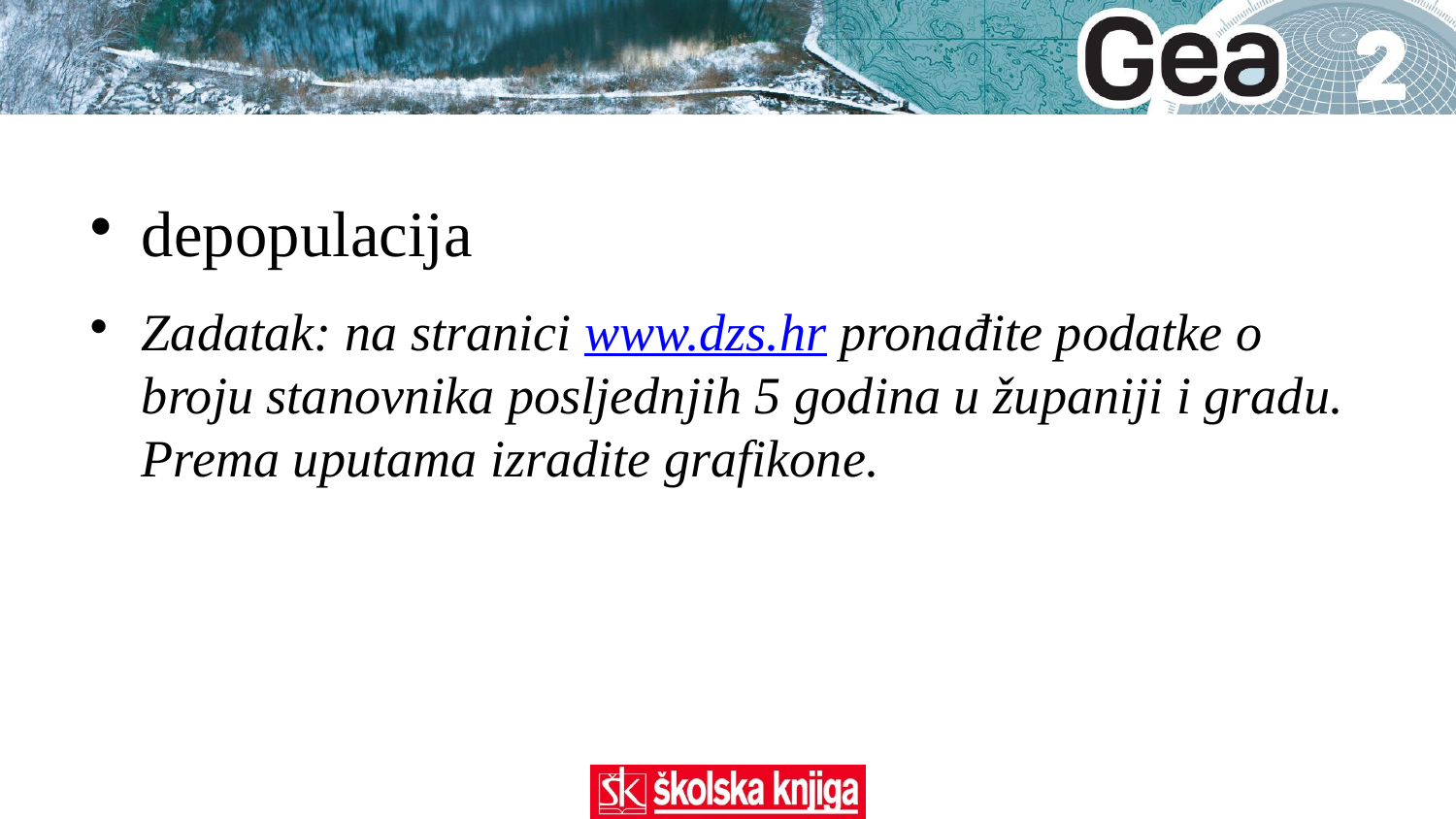

depopulacija
Zadatak: na stranici www.dzs.hr pronađite podatke o broju stanovnika posljednjih 5 godina u županiji i gradu. Prema uputama izradite grafikone.